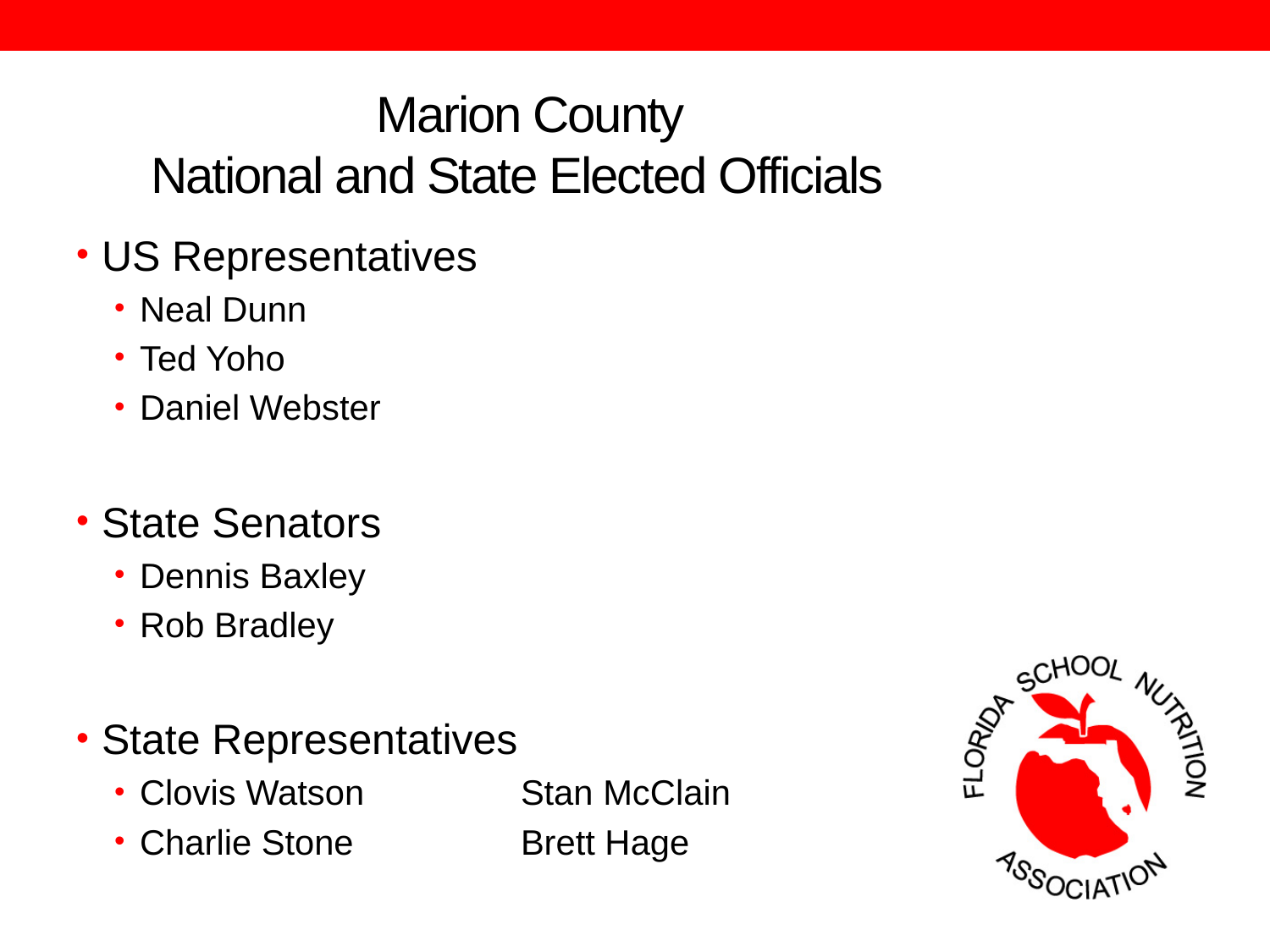

# Marion County National and State Elected Officials
US Representatives
Neal Dunn
Ted Yoho
Daniel Webster

State Senators
Dennis Baxley
Rob Bradley

State Representatives
Clovis Watson		Stan McClain
Charlie Stone		Brett Hage